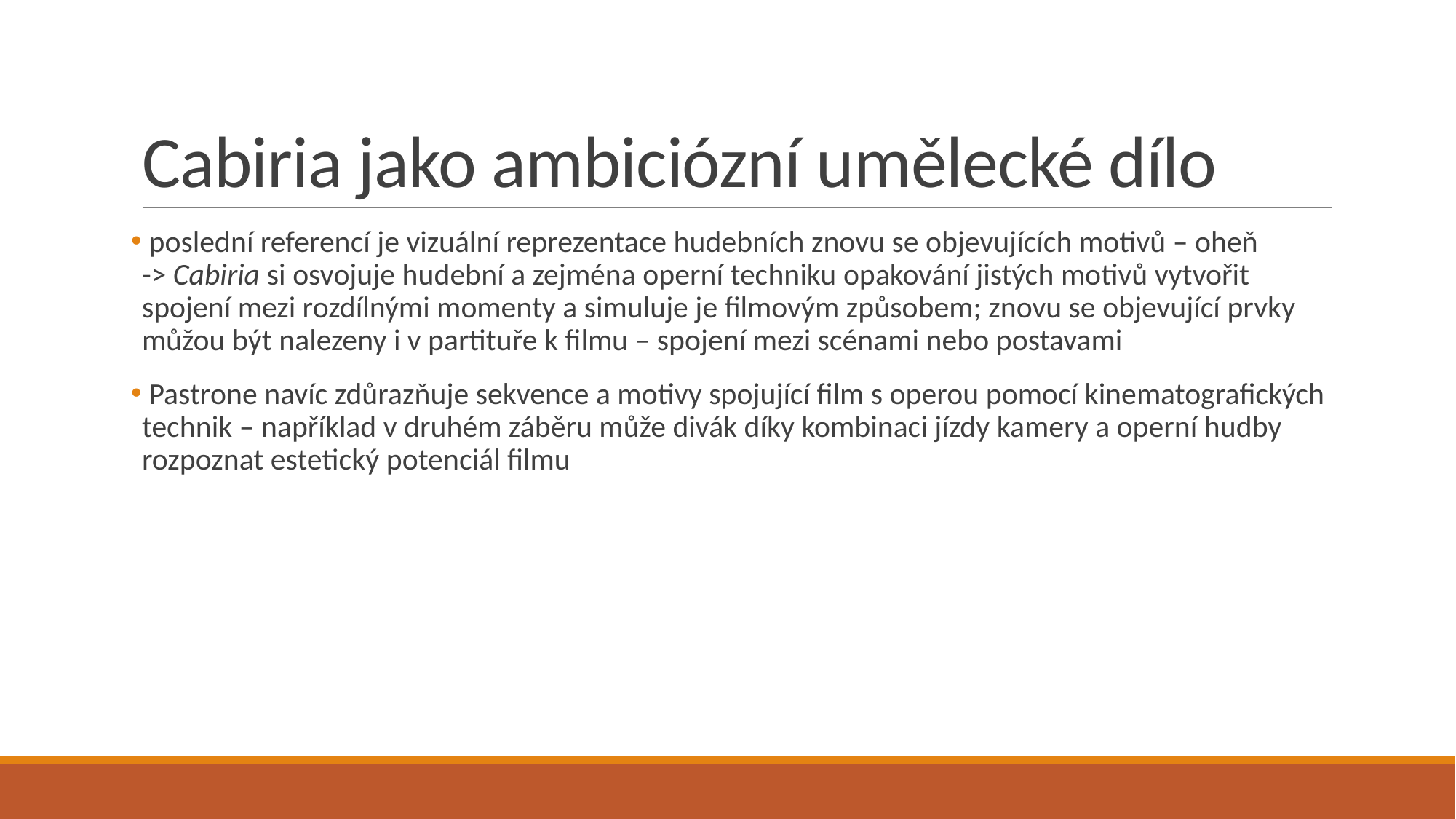

# Cabiria jako ambiciózní umělecké dílo
 poslední referencí je vizuální reprezentace hudebních znovu se objevujících motivů – oheň
-> Cabiria si osvojuje hudební a zejména operní techniku opakování jistých motivů vytvořit spojení mezi rozdílnými momenty a simuluje je filmovým způsobem; znovu se objevující prvky můžou být nalezeny i v partituře k filmu – spojení mezi scénami nebo postavami
 Pastrone navíc zdůrazňuje sekvence a motivy spojující film s operou pomocí kinematografických technik – například v druhém záběru může divák díky kombinaci jízdy kamery a operní hudby rozpoznat estetický potenciál filmu